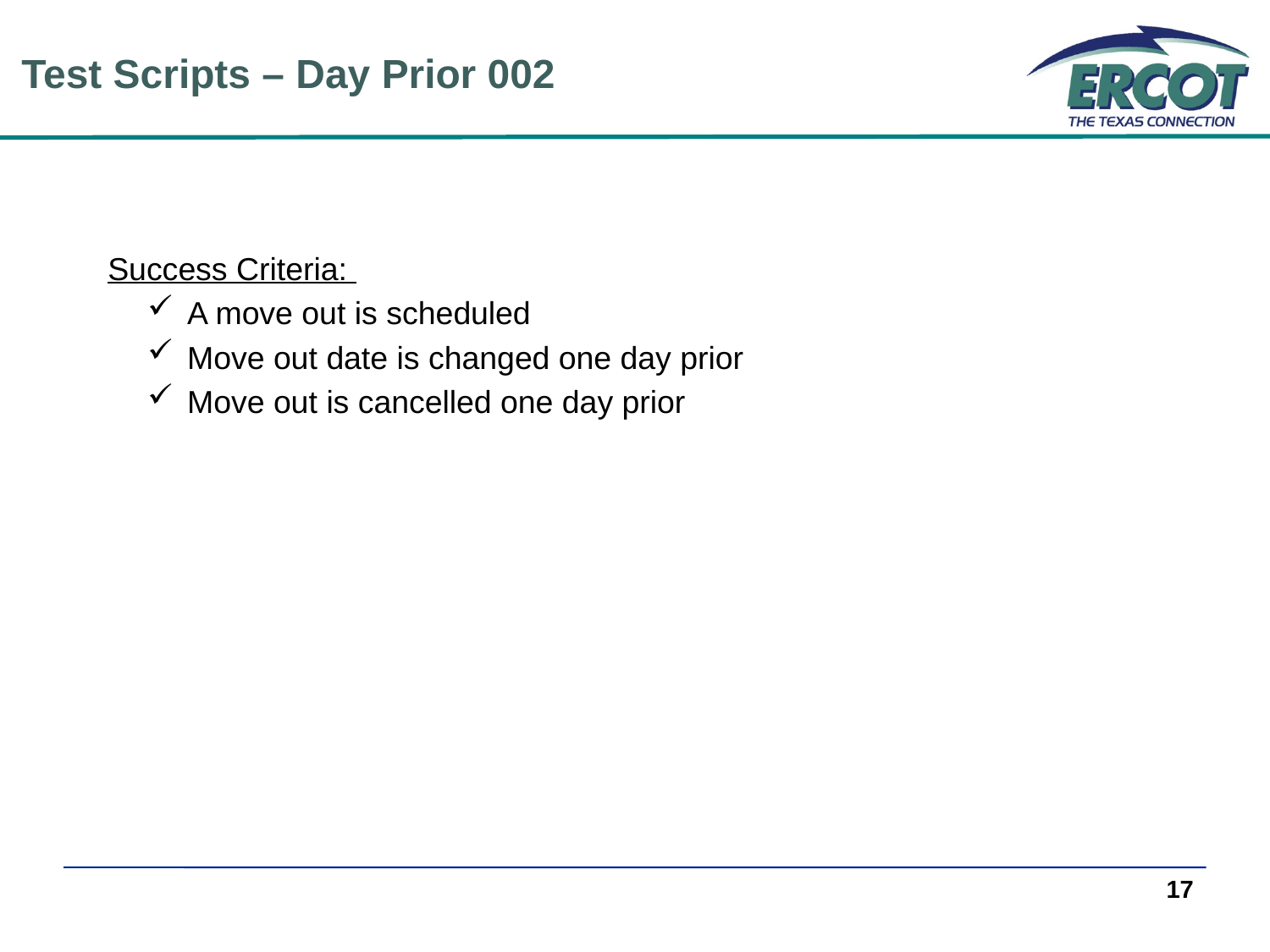

Test Scripts – Day Prior 002

Success Criteria:
A move out is scheduled
Move out date is changed one day prior
Move out is cancelled one day prior
17